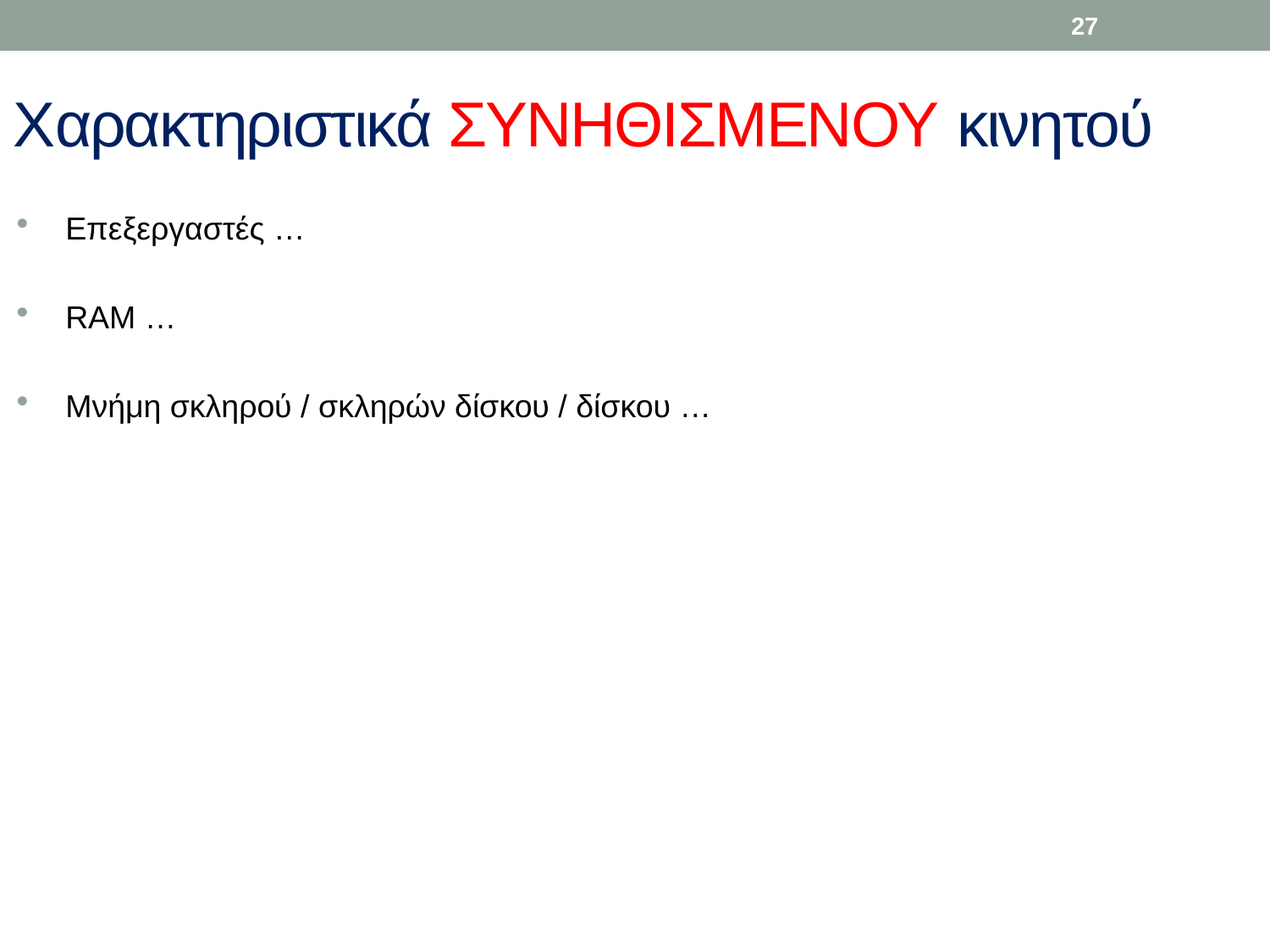

27
# Xαρακτηριστικά ΣΥΝΗΘΙΣΜΕΝΟΥ κινητού
Επεξεργαστές …

RAM …

Mνήμη σκληρού / σκληρών δίσκου / δίσκου …